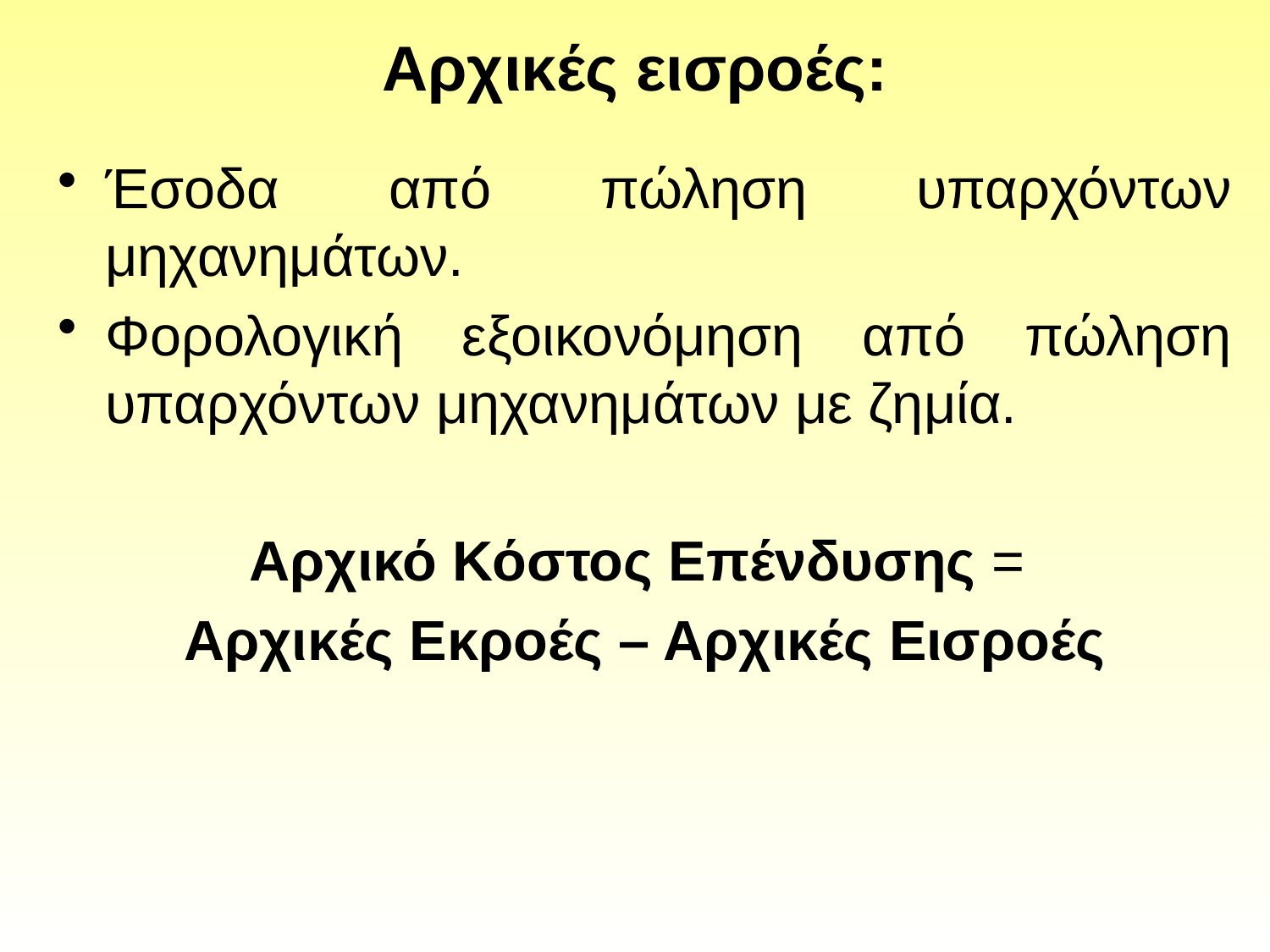

Αρχικές εισροές:
Έσοδα από πώληση υπαρχόντων μηχανημάτων.
Φορολογική εξοικονόμηση από πώληση υπαρχόντων μηχανημάτων με ζημία.

Αρχικό Κόστος Επένδυσης =
Αρχικές Εκροές – Αρχικές Εισροές